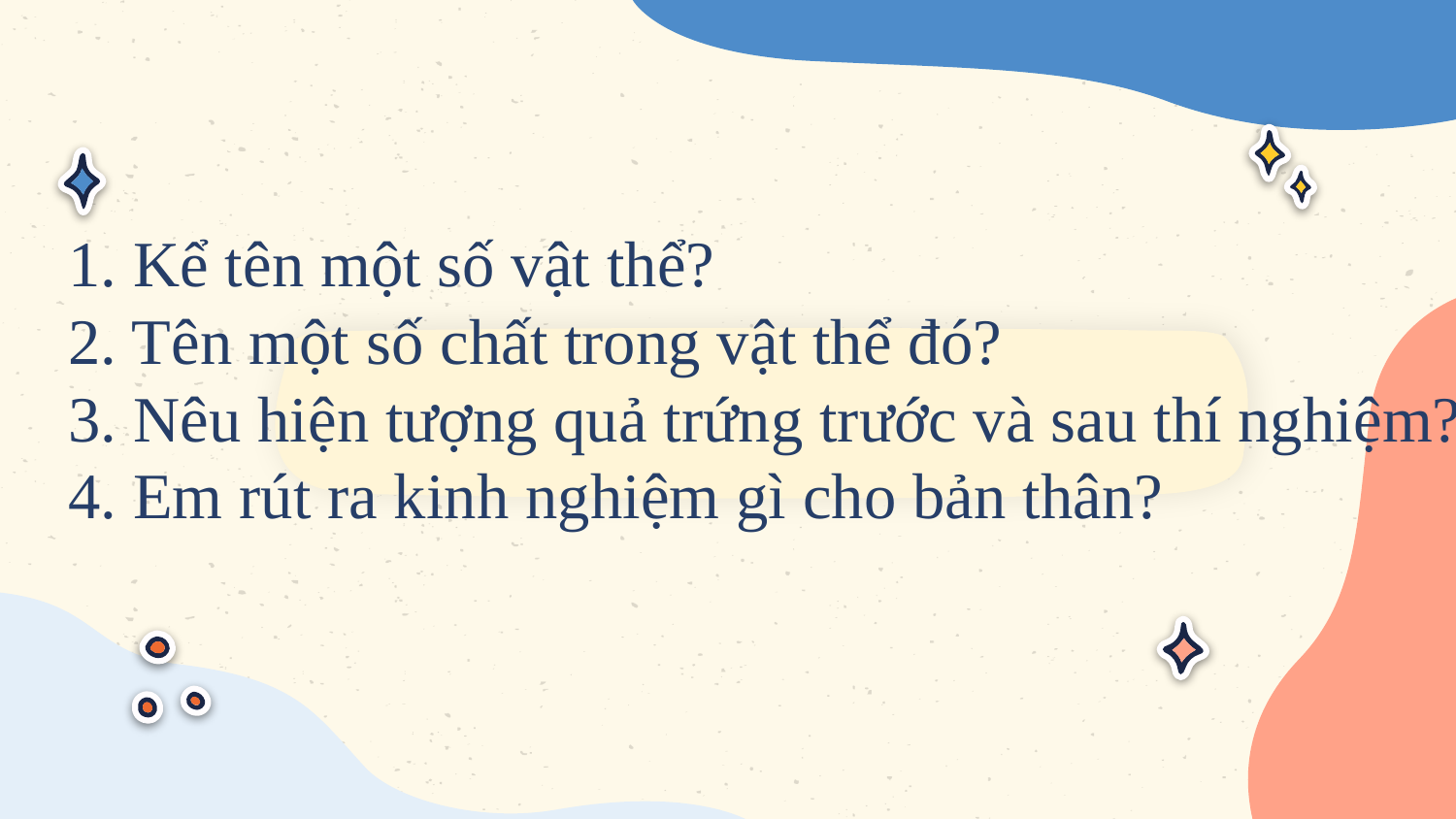

1. Kể tên một số vật thể?
2. Tên một số chất trong vật thể đó?
3. Nêu hiện tượng quả trứng trước và sau thí nghiệm?
4. Em rút ra kinh nghiệm gì cho bản thân?